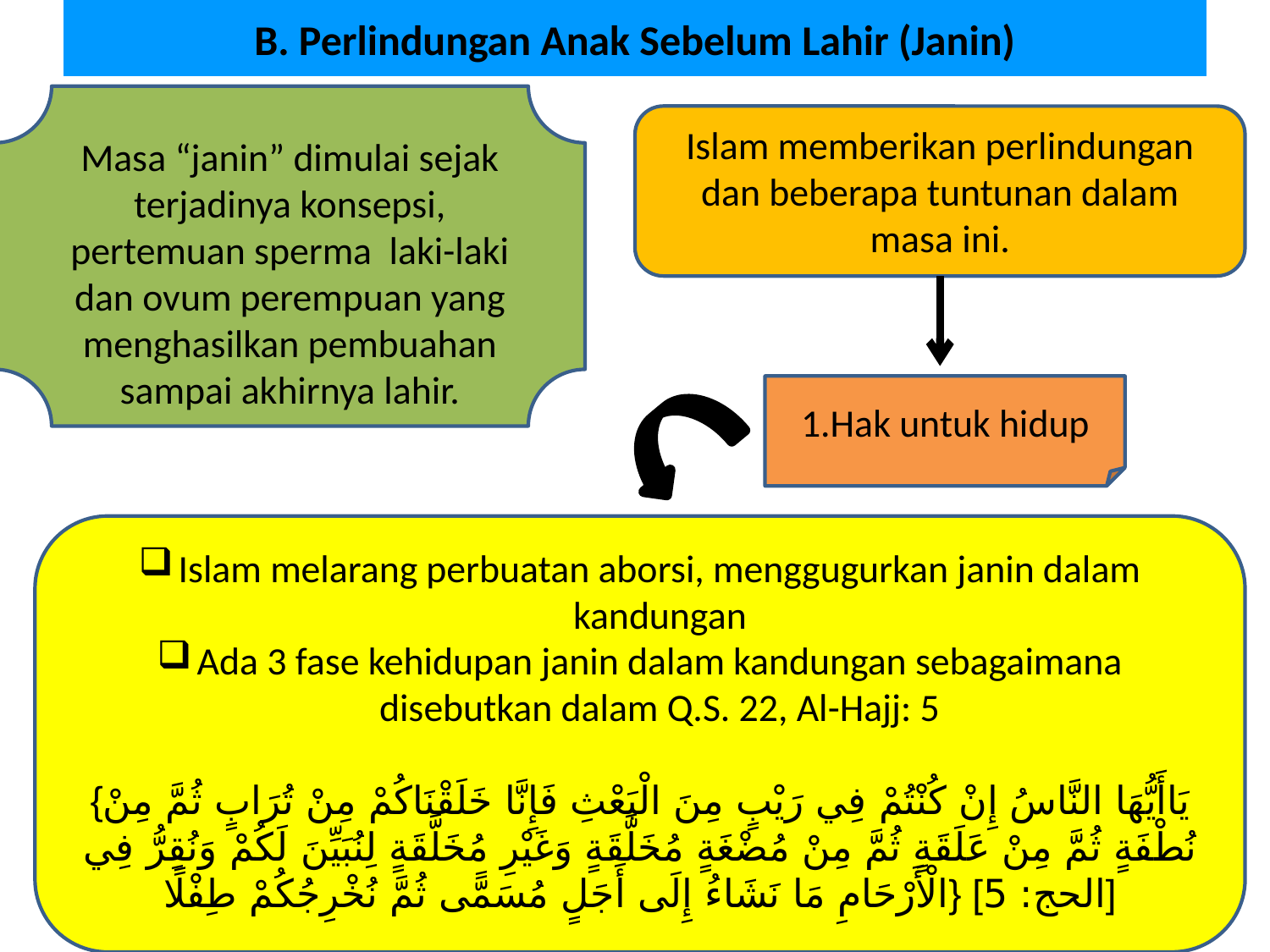

# B. Perlindungan Anak Sebelum Lahir (Janin)

Masa “janin” dimulai sejak terjadinya konsepsi, pertemuan sperma  laki-laki dan ovum perempuan yang menghasilkan pembuahan sampai akhirnya lahir.

Islam memberikan perlindungan dan beberapa tuntunan dalam masa ini.

1.Hak untuk hidup

Islam melarang perbuatan aborsi, menggugurkan janin dalam kandungan
Ada 3 fase kehidupan janin dalam kandungan sebagaimana disebutkan dalam Q.S. 22, Al-Hajj: 5

{يَاأَيُّهَا النَّاسُ إِنْ كُنْتُمْ فِي رَيْبٍ مِنَ الْبَعْثِ فَإِنَّا خَلَقْنَاكُمْ مِنْ تُرَابٍ ثُمَّ مِنْ نُطْفَةٍ ثُمَّ مِنْ عَلَقَةٍ ثُمَّ مِنْ مُضْغَةٍ مُخَلَّقَةٍ وَغَيْرِ مُخَلَّقَةٍ لِنُبَيِّنَ لَكُمْ وَنُقِرُّ فِي الْأَرْحَامِ مَا نَشَاءُ إِلَى أَجَلٍ مُسَمًّى ثُمَّ نُخْرِجُكُمْ طِفْلًا} [الحج: 5]